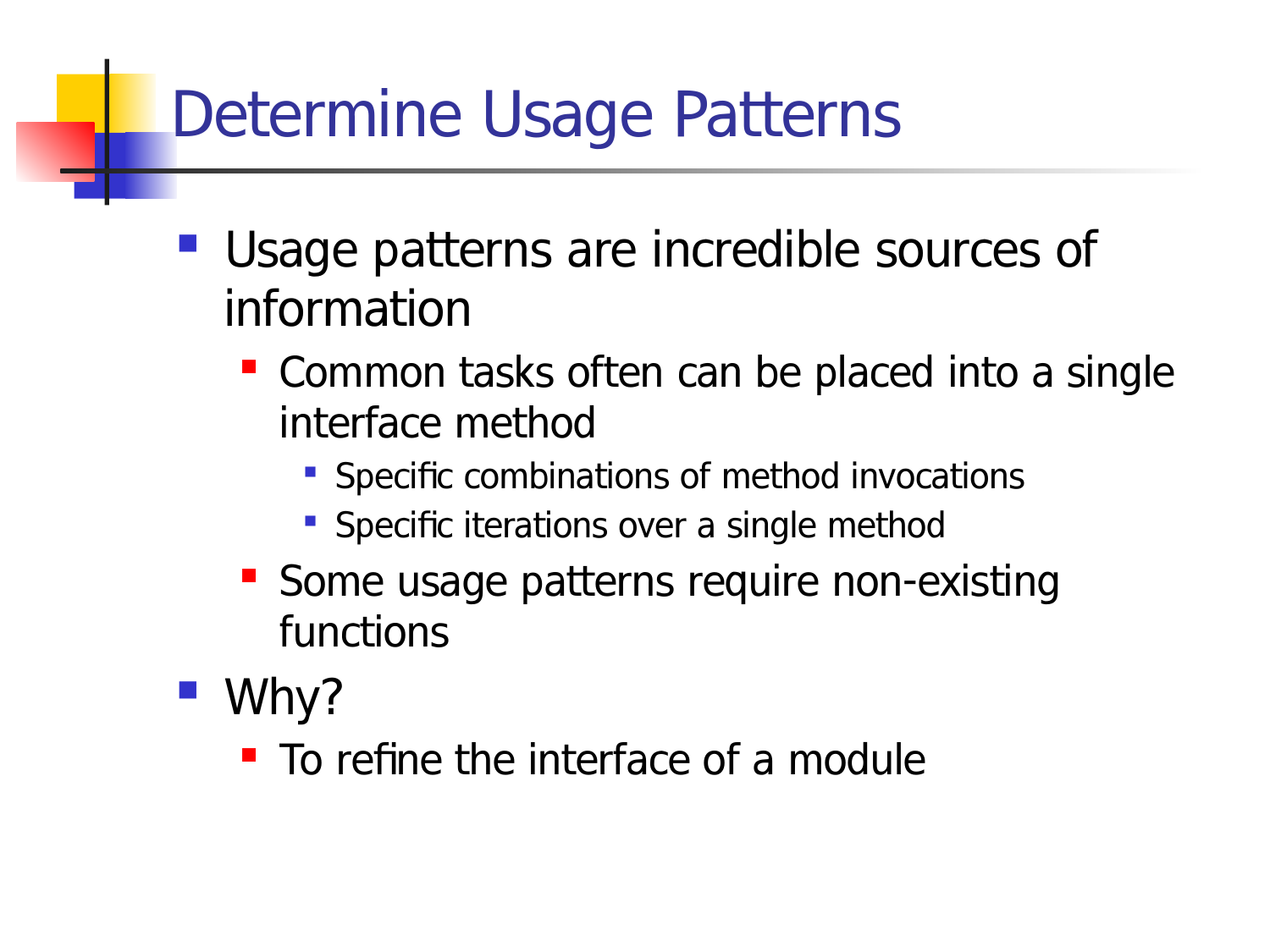

# Determine Usage Patterns
Usage patterns are incredible sources of information
Common tasks often can be placed into a single interface method
Specific combinations of method invocations
Specific iterations over a single method
Some usage patterns require non-existing functions
Why?
To refine the interface of a module